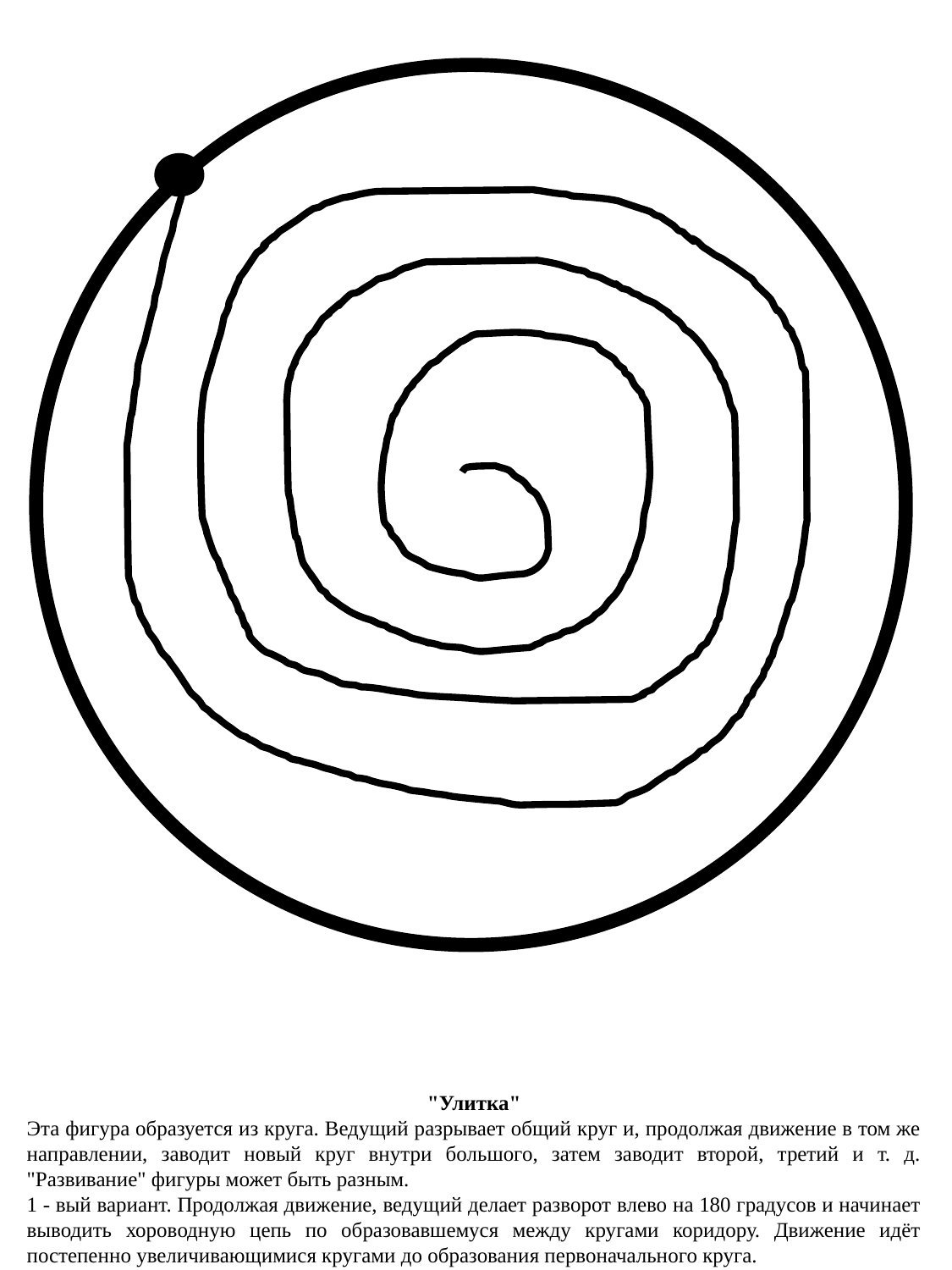

"Улитка"
Эта фигура образуется из круга. Ведущий разрывает общий круг и, продолжая движение в том же направлении, заводит новый круг внутри большого, затем заводит второй, третий и т. д. "Развивание" фигуры может быть разным.
1 - вый вариант. Продолжая движение, ведущий делает разворот влево на 180 градусов и начинает выводить хороводную цепь по образовавшемуся между кругами коридору. Движение идёт постепенно увеличивающимися кругами до образования первоначального круга.